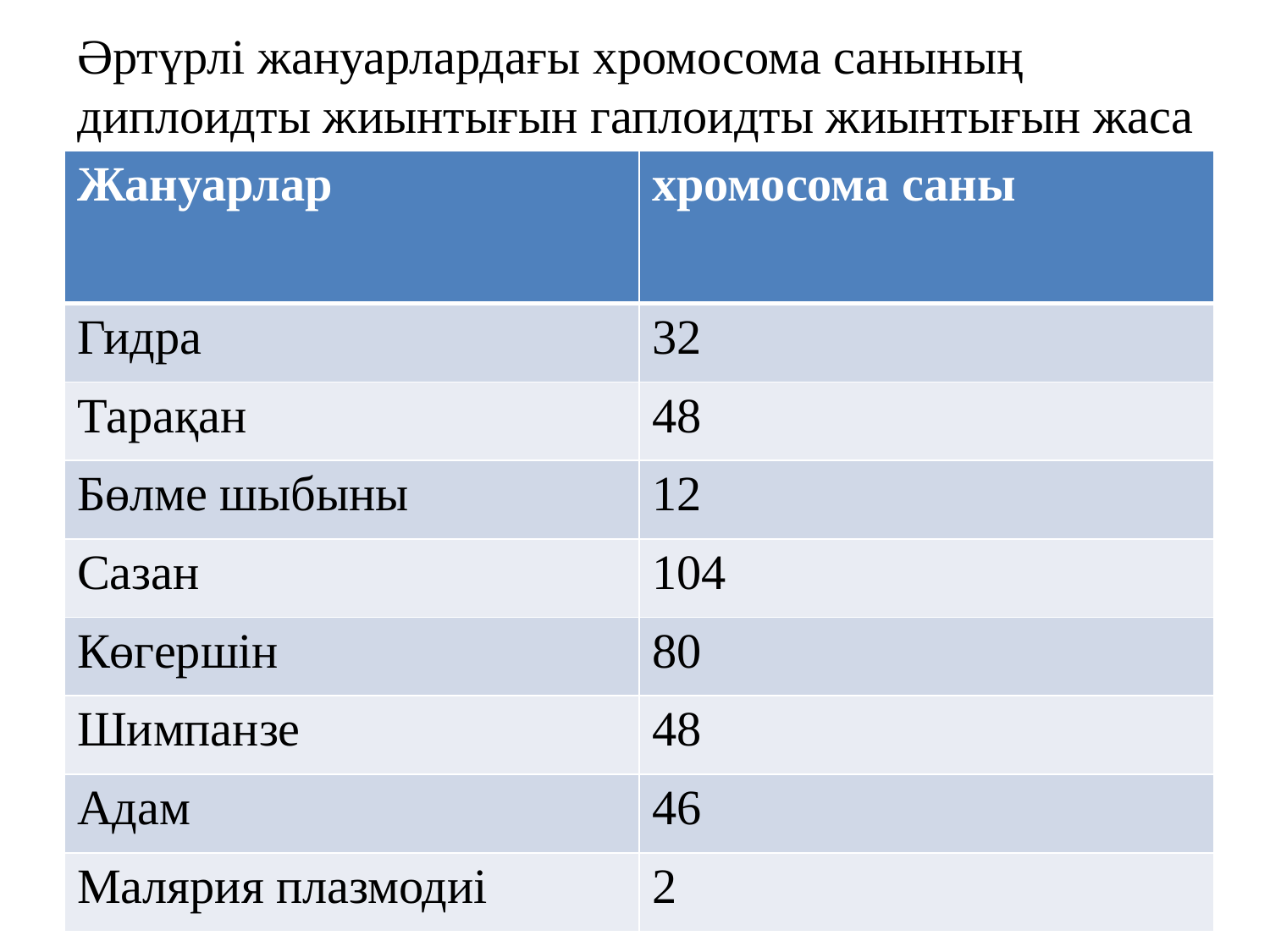

Әртүрлі жануарлардағы хромосома санының диплоидты жиынтығын гаплоидты жиынтығын жаса
| Жануарлар | хромосома саны |
| --- | --- |
| Гидра | 32 |
| Тарақан | 48 |
| Бөлме шыбыны | 12 |
| Сазан | 104 |
| Көгершін | 80 |
| Шимпанзе | 48 |
| Адам | 46 |
| Малярия плазмодиі | 2 |